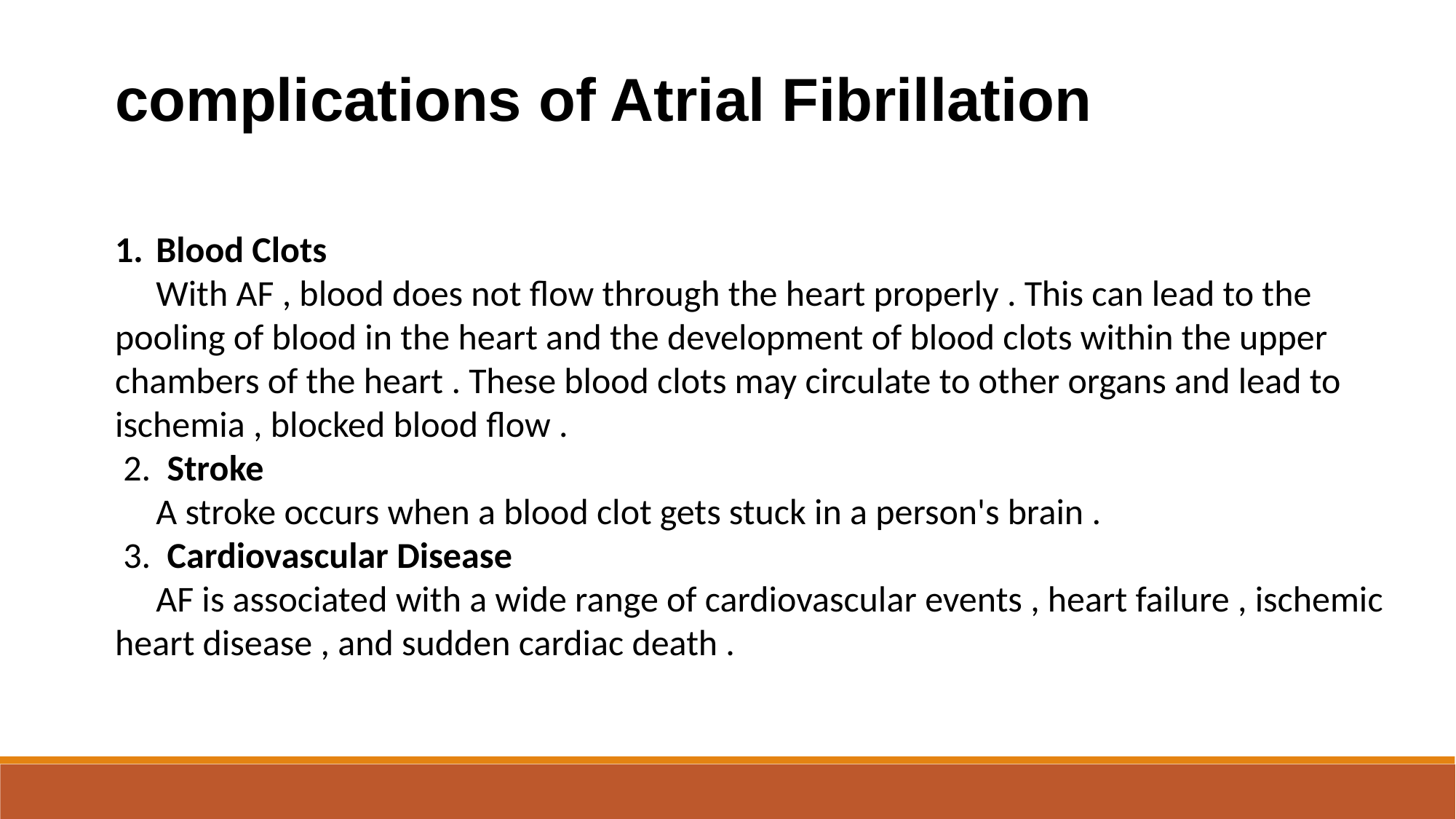

complications of Atrial Fibrillation
Blood Clots
     With AF , blood does not flow through the heart properly . This can lead to the pooling of blood in the heart and the development of blood clots within the upper chambers of the heart . These blood clots may circulate to other organs and lead to ischemia , blocked blood flow .
 2.  Stroke
     A stroke occurs when a blood clot gets stuck in a person's brain .
 3.  Cardiovascular Disease
     AF is associated with a wide range of cardiovascular events , heart failure , ischemic heart disease , and sudden cardiac death .